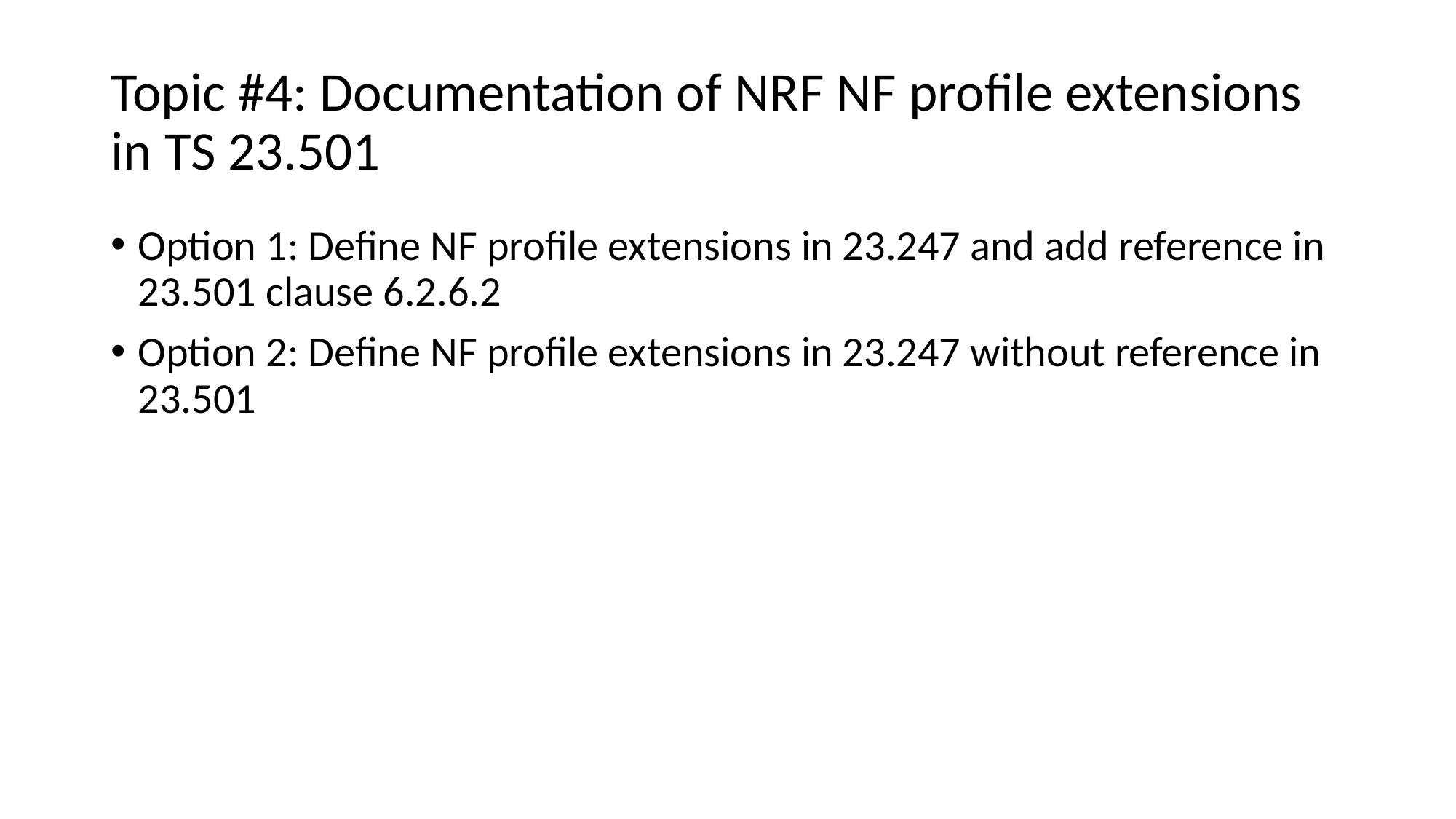

# Topic #4: Documentation of NRF NF profile extensions in TS 23.501
Option 1: Define NF profile extensions in 23.247 and add reference in 23.501 clause 6.2.6.2
Option 2: Define NF profile extensions in 23.247 without reference in 23.501